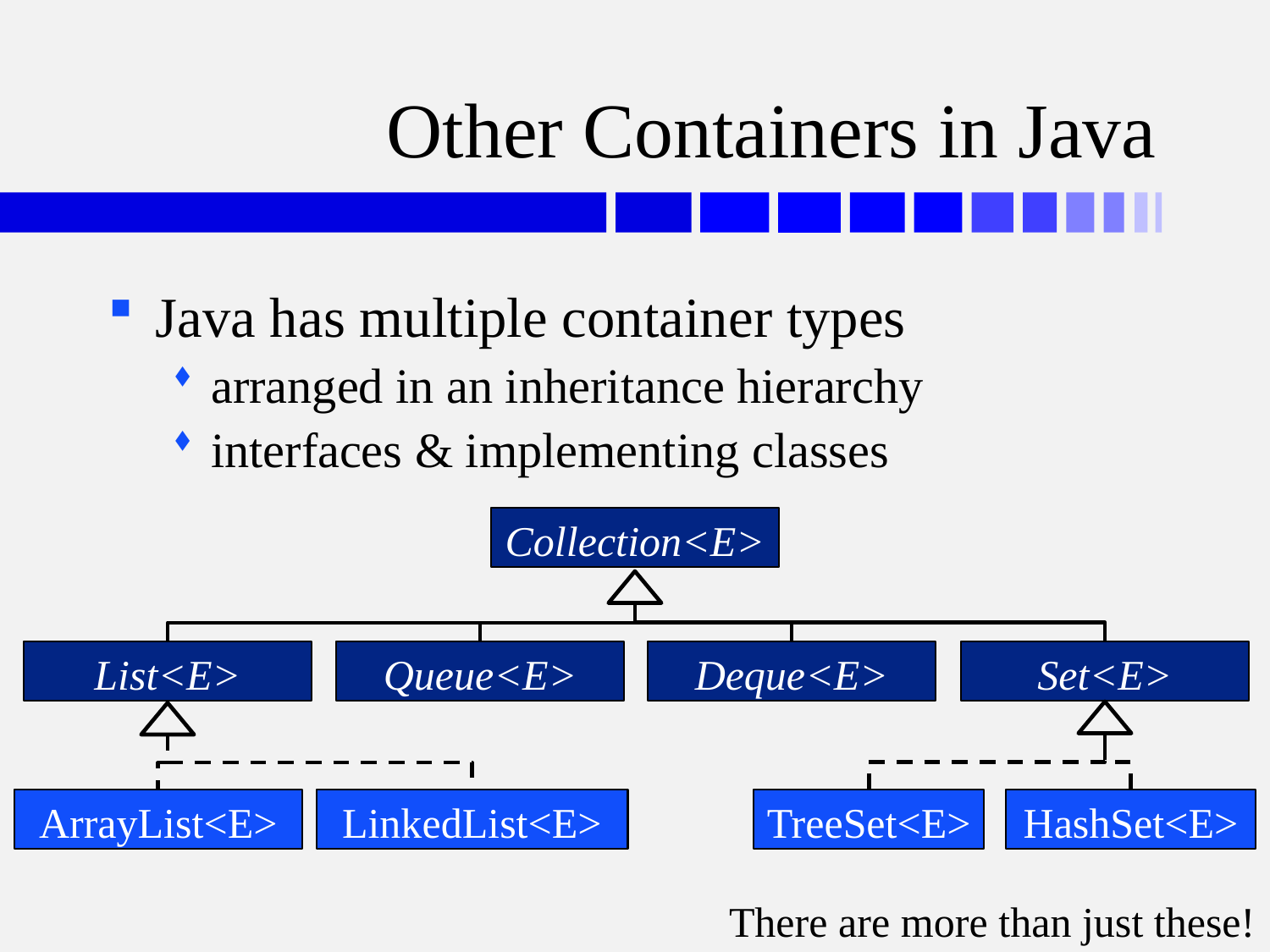

# Other Containers in Java
Java has multiple container types
arranged in an inheritance hierarchy
interfaces & implementing classes
Collection<E>

Set<E>
List<E>
Queue<E>
Deque<E>

ArrayList<E>
LinkedList<E>
TreeSet<E>
HashSet<E>
There are more than just these!